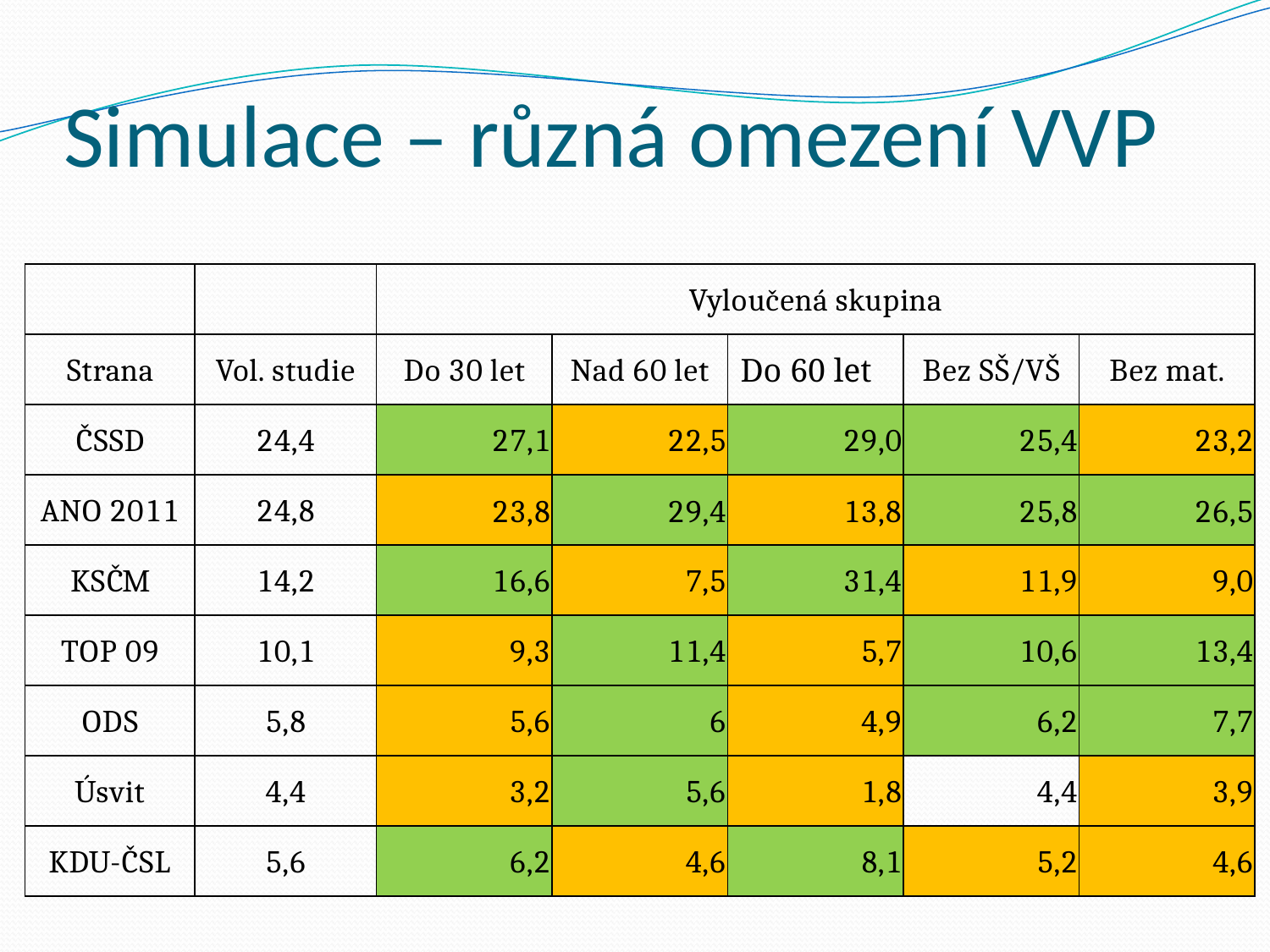

# Simulace – různá omezení VVP
|  |  | Vyloučená skupina |  |  |  |  |
| --- | --- | --- | --- | --- | --- | --- |
| Strana | Vol. studie | Do 30 let | Nad 60 let | Do 60 let | Bez SŠ/VŠ | Bez mat. |
| ČSSD | 24,4 | 27,1 | 22,5 | 29,0 | 25,4 | 23,2 |
| ANO 2011 | 24,8 | 23,8 | 29,4 | 13,8 | 25,8 | 26,5 |
| KSČM | 14,2 | 16,6 | 7,5 | 31,4 | 11,9 | 9,0 |
| TOP 09 | 10,1 | 9,3 | 11,4 | 5,7 | 10,6 | 13,4 |
| ODS | 5,8 | 5,6 | 6 | 4,9 | 6,2 | 7,7 |
| Úsvit | 4,4 | 3,2 | 5,6 | 1,8 | 4,4 | 3,9 |
| KDU-ČSL | 5,6 | 6,2 | 4,6 | 8,1 | 5,2 | 4,6 |